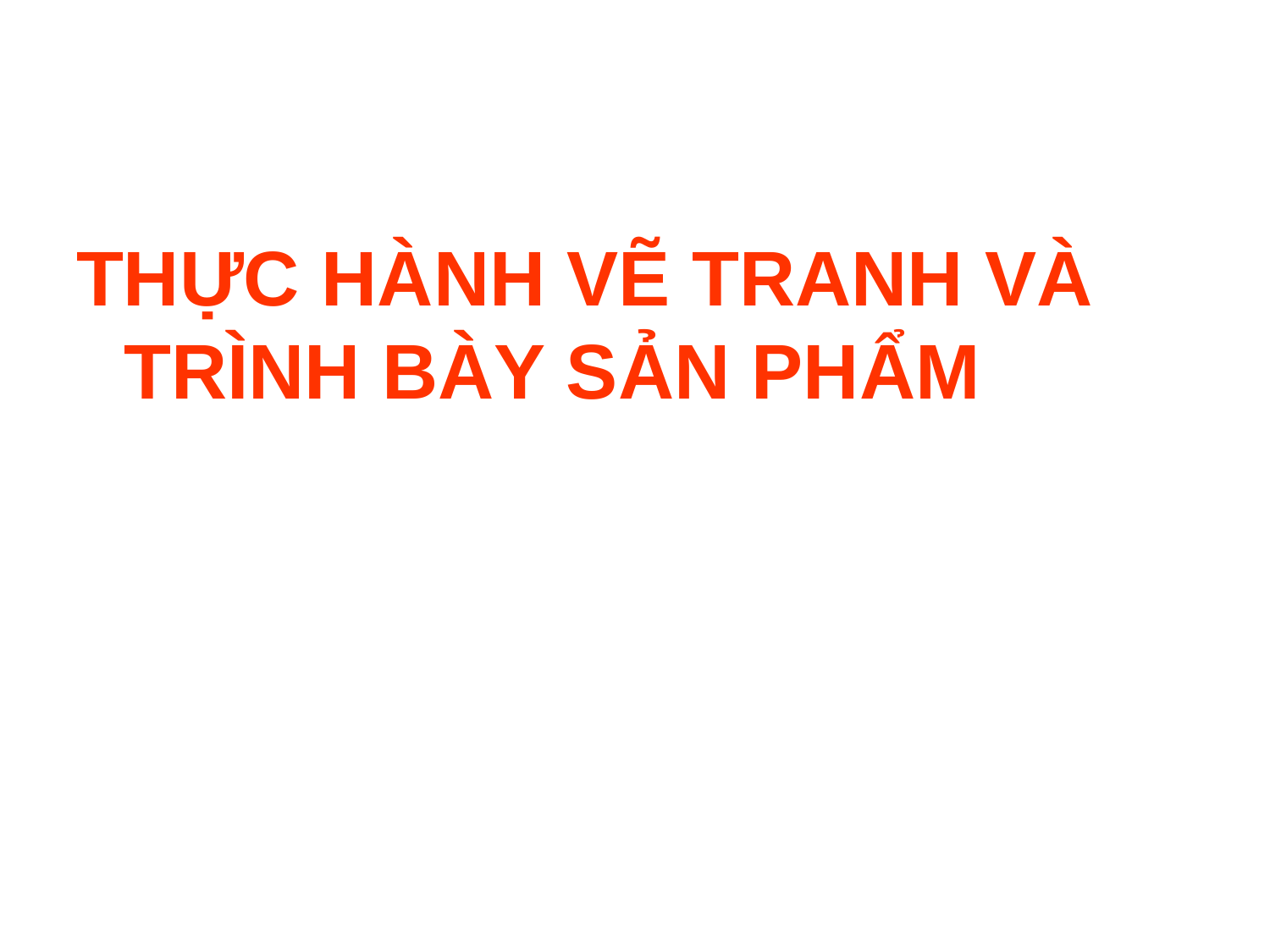

THỰC HÀNH VẼ TRANH VÀ TRÌNH BÀY SẢN PHẨM